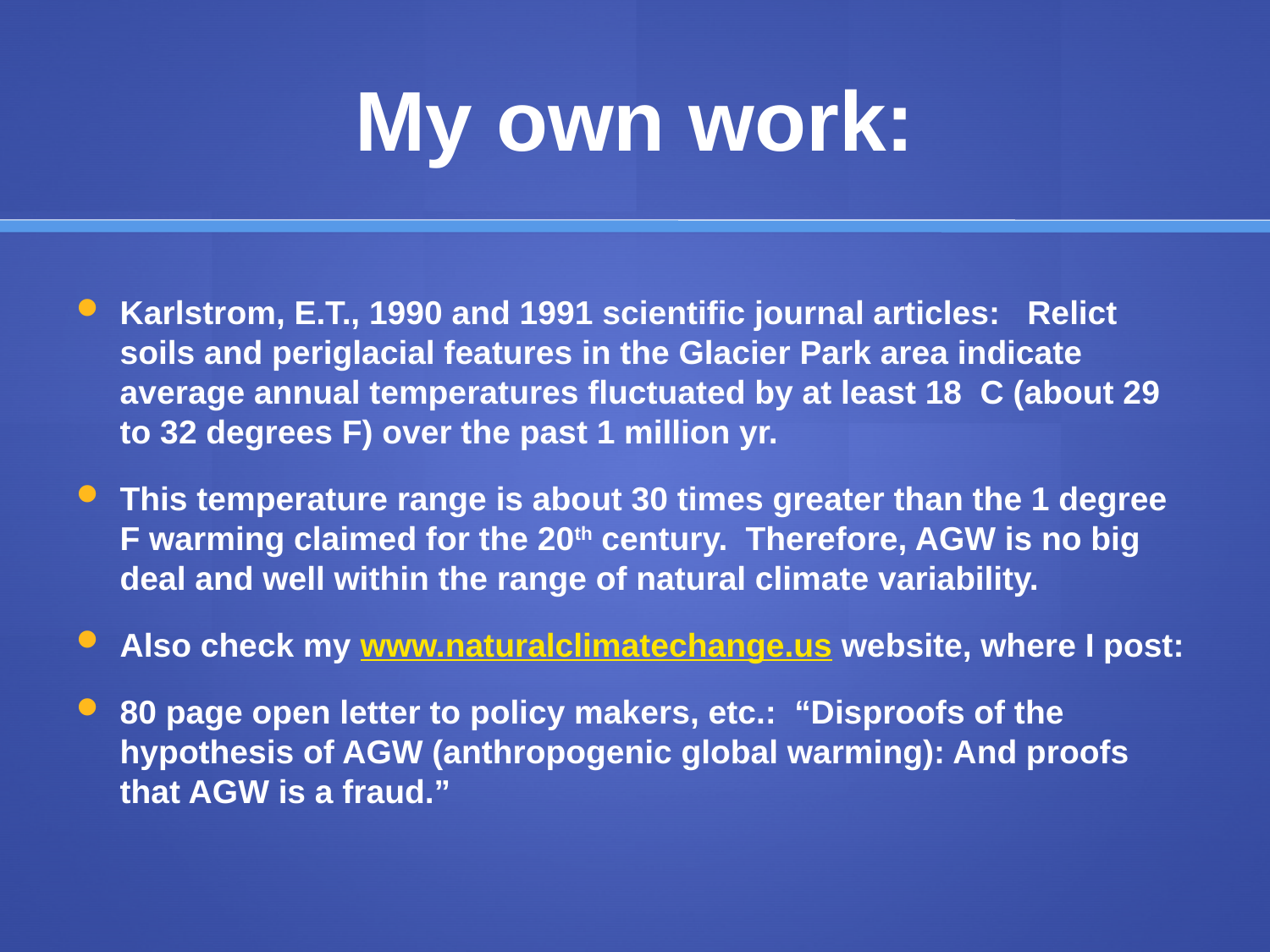

# My own work:
Karlstrom, E.T., 1990 and 1991 scientific journal articles:   Relict soils and periglacial features in the Glacier Park area indicate average annual temperatures fluctuated by at least 18  C (about 29 to 32 degrees F) over the past 1 million yr.
This temperature range is about 30 times greater than the 1 degree F warming claimed for the 20th century.  Therefore, AGW is no big deal and well within the range of natural climate variability.
Also check my www.naturalclimatechange.us website, where I post:
80 page open letter to policy makers, etc.:  “Disproofs of the hypothesis of AGW (anthropogenic global warming): And proofs that AGW is a fraud.”